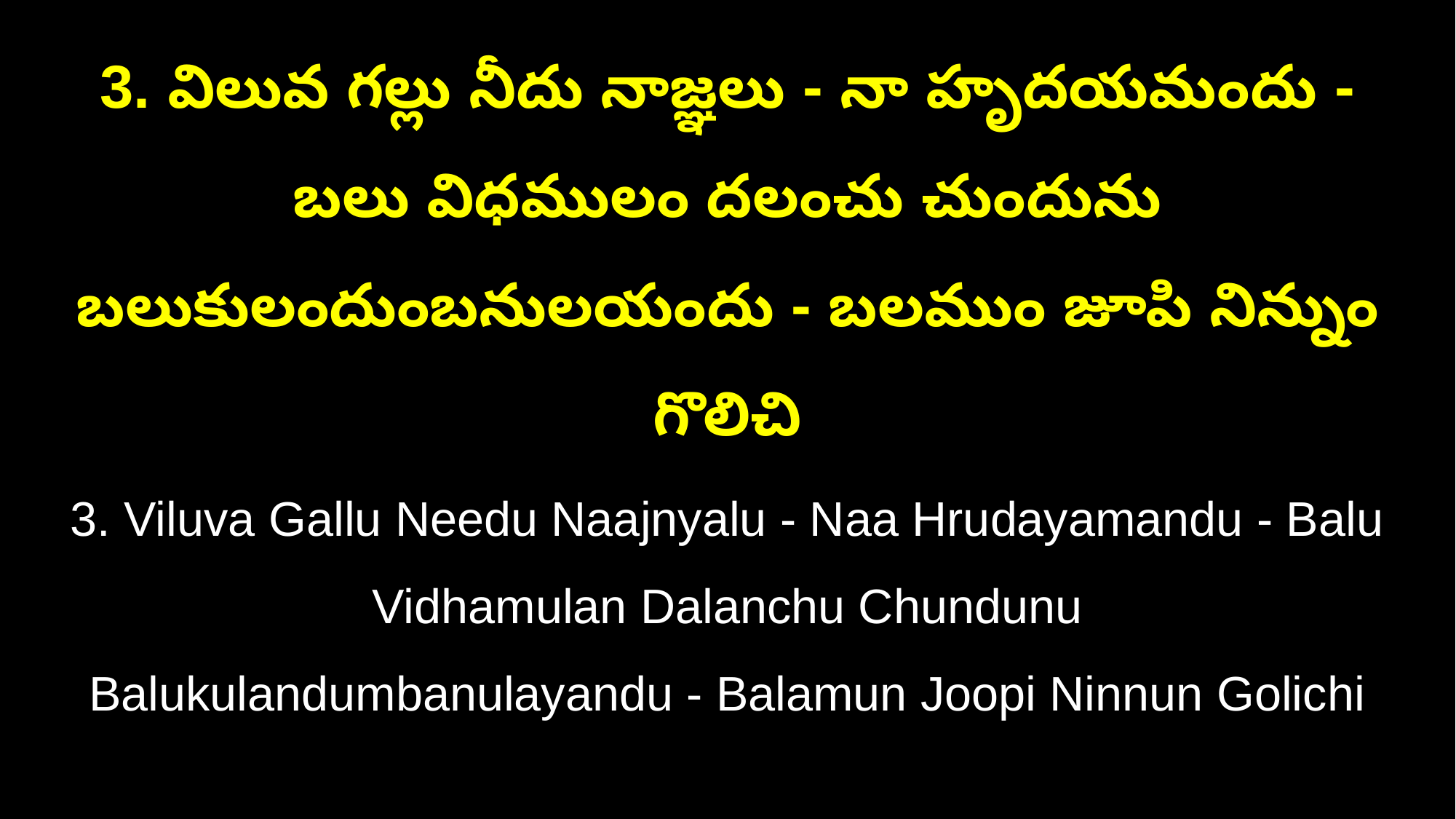

3. విలువ గల్లు నీదు నాజ్ఞలు - నా హృదయమందు - బలు విధములం దలంచు చుందును
బలుకులందుంబనులయందు - బలముం జూపి నిన్నుం గొలిచి
3. Viluva Gallu Needu Naajnyalu - Naa Hrudayamandu - Balu Vidhamulan Dalanchu Chundunu
Balukulandumbanulayandu - Balamun Joopi Ninnun Golichi